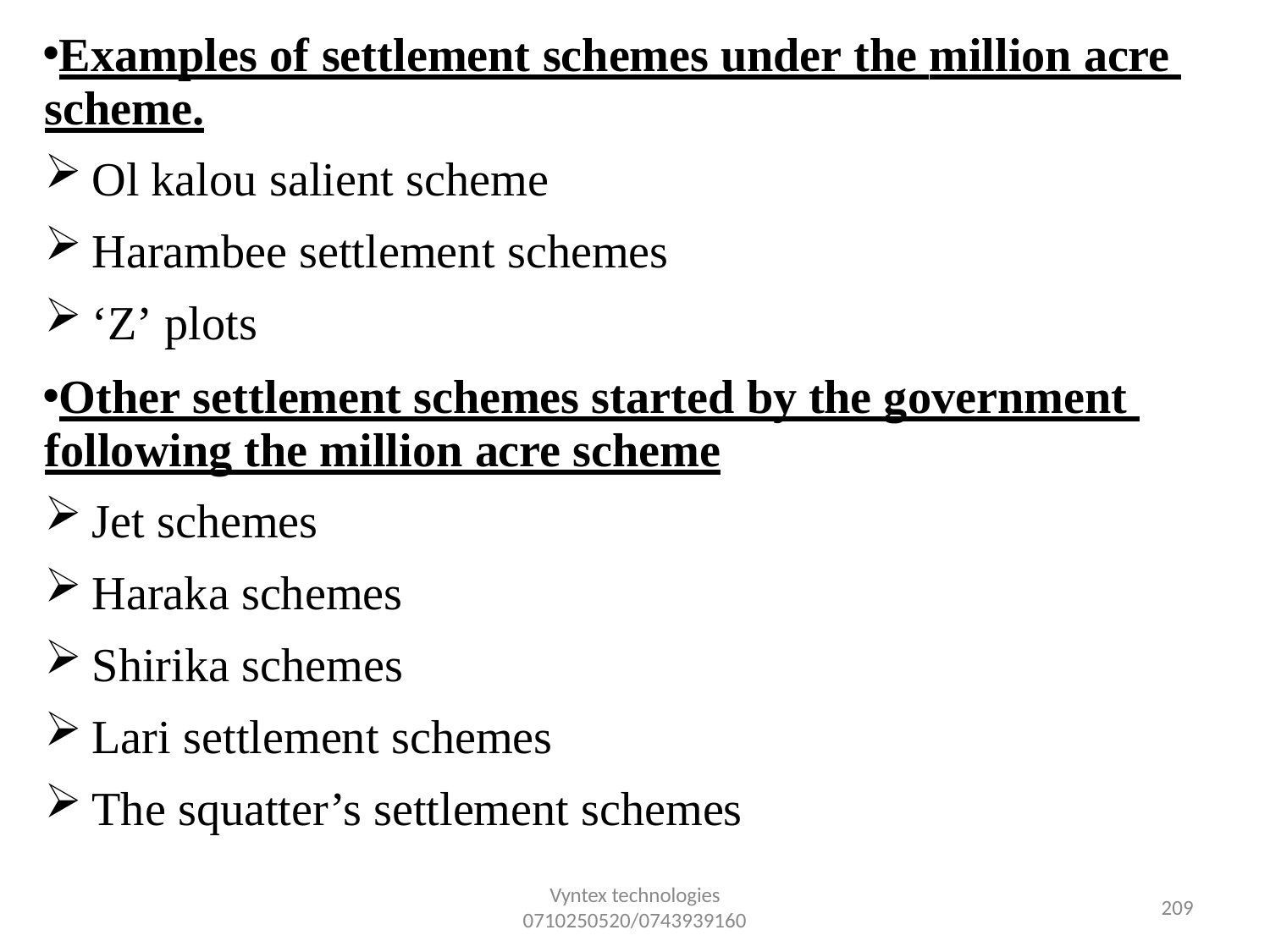

Examples of settlement schemes under the million acre  scheme.
Ol kalou salient scheme
Harambee settlement schemes
‘Z’ plots
Other settlement schemes started by the government  following the million acre scheme
Jet schemes
Haraka schemes
Shirika schemes
Lari settlement schemes
The squatter’s settlement schemes
Vyntex technologies
0710250520/0743939160
209